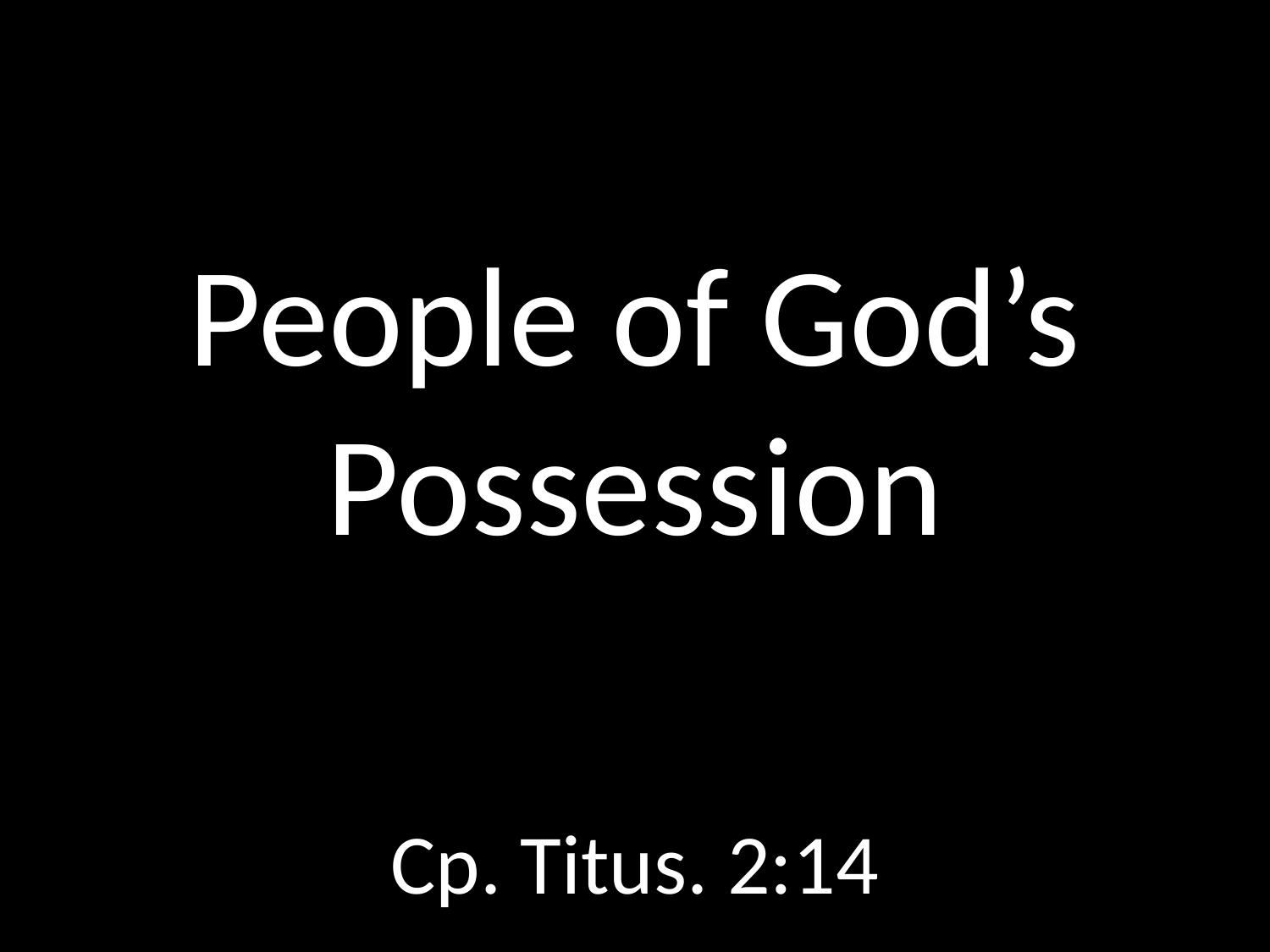

# People of God’s Possession
GOD
GOD
Cp. Titus. 2:14